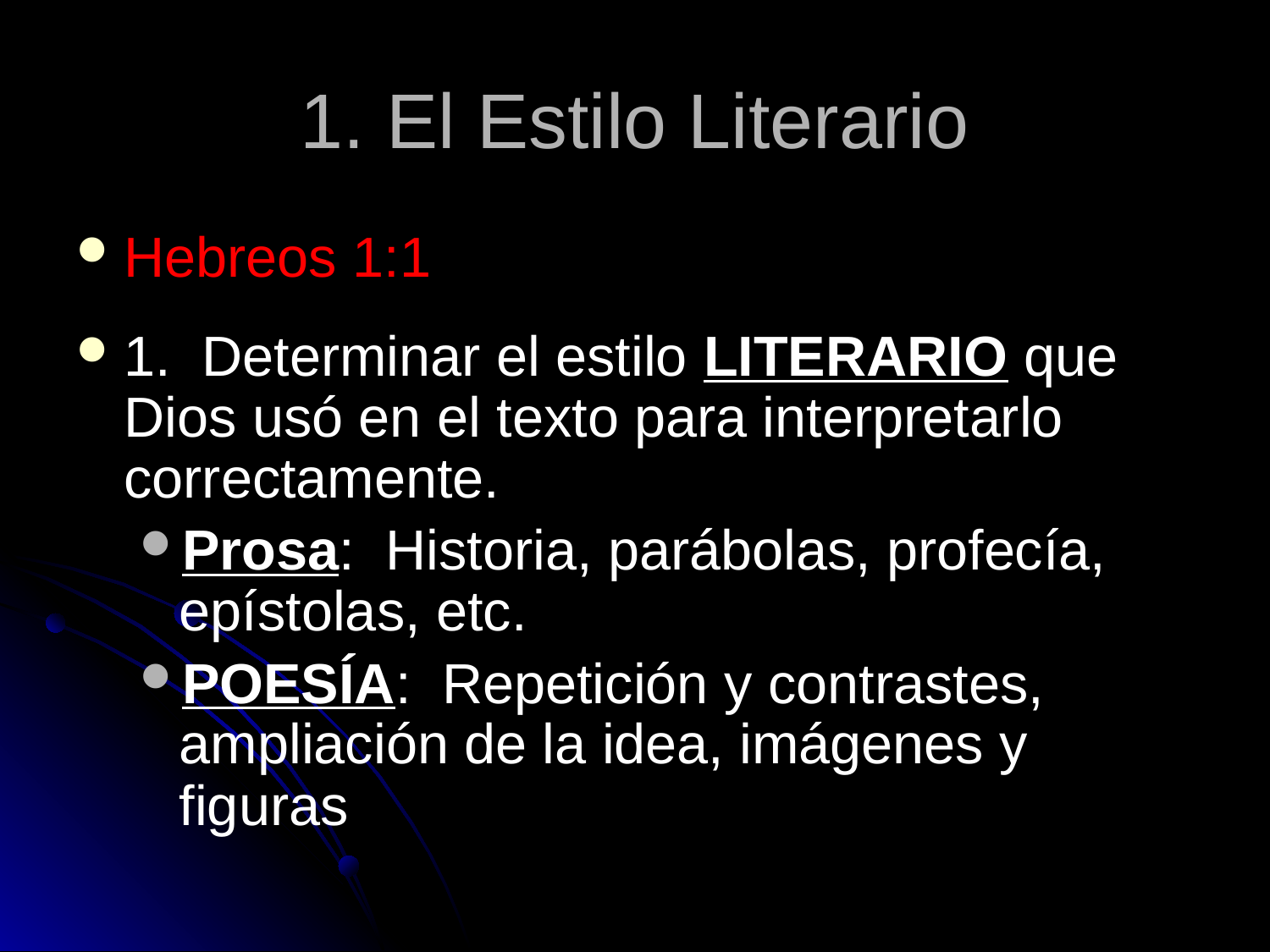

# 1. El Estilo Literario
Hebreos 1:1

1.  Determinar el estilo LITERARIO que Dios usó en el texto para interpretarlo correctamente.
Prosa:  Historia, parábolas, profecía, epístolas, etc.
POESÍA:  Repetición y contrastes, ampliación de la idea, imágenes y figuras